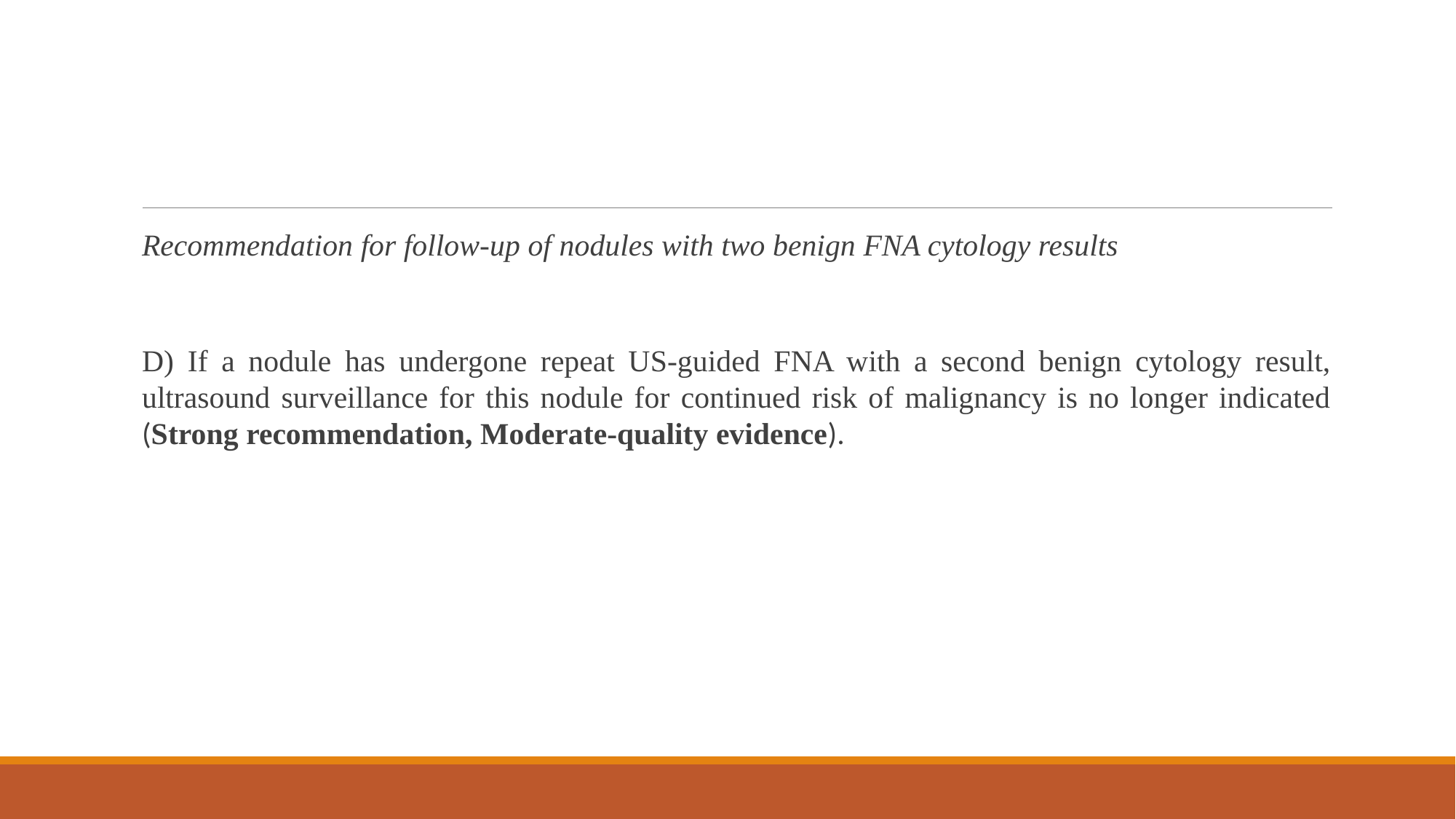

#
Recommendation for follow-up of nodules with two benign FNA cytology results

D) If a nodule has undergone repeat US-guided FNA with a second benign cytology result, ultrasound surveillance for this nodule for continued risk of malignancy is no longer indicated (Strong recommendation, Moderate-quality evidence).